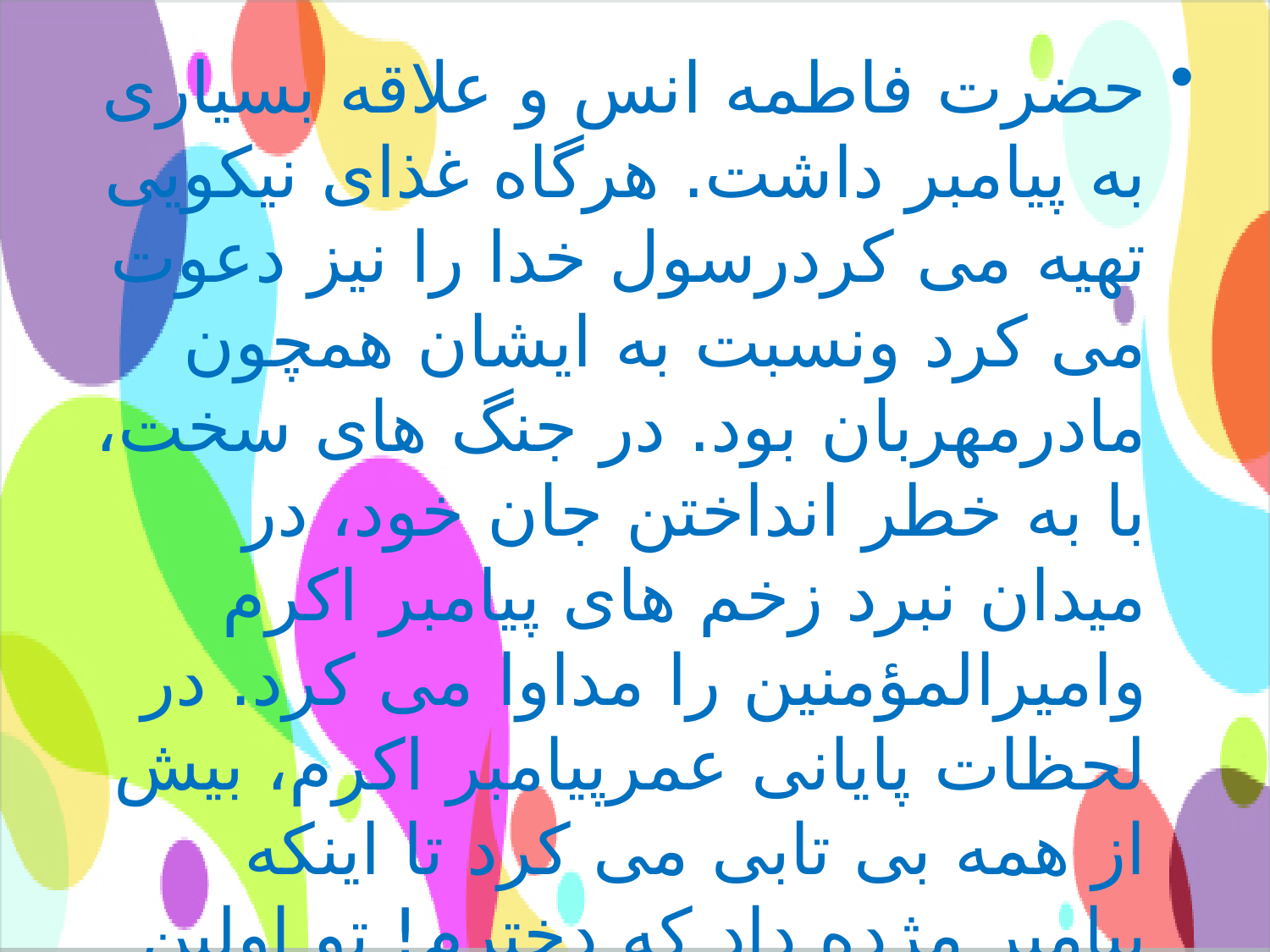

حضرت فاطمه انس و علاقه بسیاری به پیامبر داشت. هرگاه غذای نیکویی تهیه می کردرسول خدا را نیز دعوت می کرد ونسبت به ایشان همچون مادرمهربان بود. در جنگ های سخت، با به خطر انداختن جان خود، در میدان نبرد زخم های پیامبر اکرم وامیرالمؤمنین را مداوا می کرد. در لحظات پایانی عمرپیامبر اکرم، بیش از همه بی تابی می کرد تا اینکه پیامبر مژده داد که دخترم! تو اولین کسی هستی که بعد از من، به من ملحق می شوی. ینجا بود که همه دیدند لبخندی در چهره پر از غم فاطمه سلام الله علیها پدیدار گشت .
#